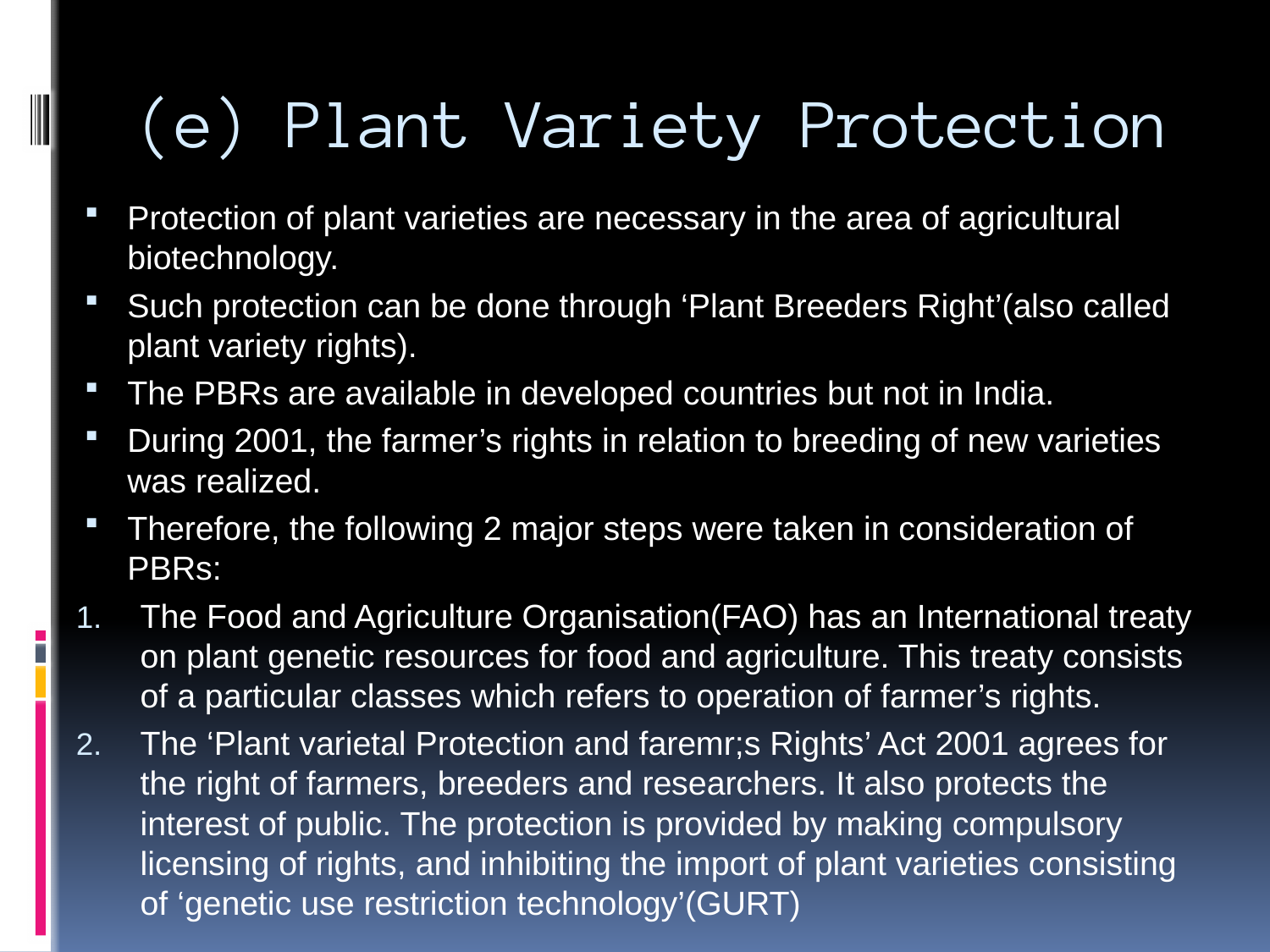

# (e) Plant Variety Protection
Protection of plant varieties are necessary in the area of agricultural biotechnology.
Such protection can be done through ‘Plant Breeders Right’(also called plant variety rights).
The PBRs are available in developed countries but not in India.
During 2001, the farmer’s rights in relation to breeding of new varieties was realized.
Therefore, the following 2 major steps were taken in consideration of PBRs:
The Food and Agriculture Organisation(FAO) has an International treaty on plant genetic resources for food and agriculture. This treaty consists of a particular classes which refers to operation of farmer’s rights.
The ‘Plant varietal Protection and faremr;s Rights’ Act 2001 agrees for the right of farmers, breeders and researchers. It also protects the interest of public. The protection is provided by making compulsory licensing of rights, and inhibiting the import of plant varieties consisting of ‘genetic use restriction technology’(GURT)